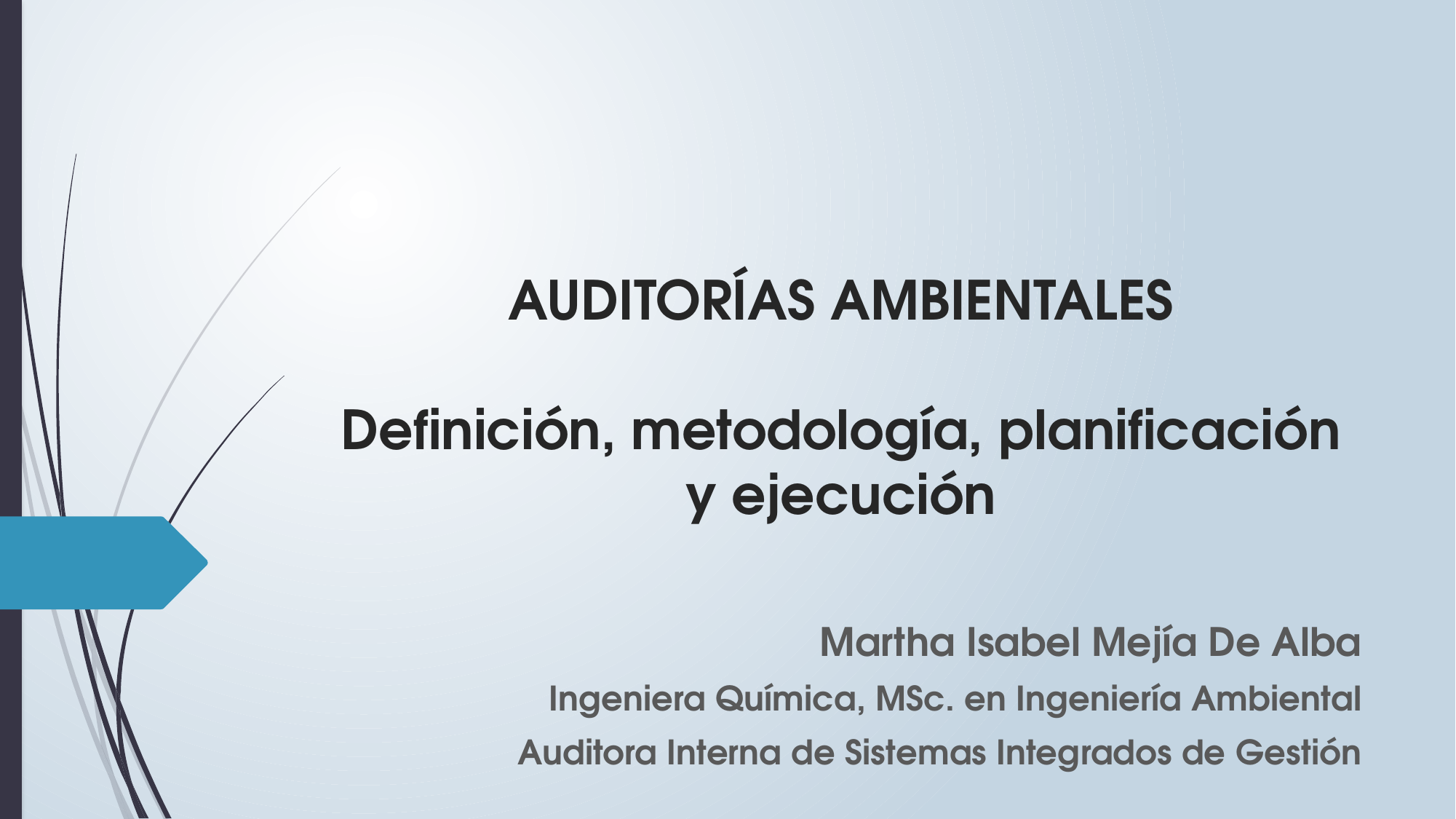

# AUDITORÍAS AMBIENTALES Definición, metodología, planificación y ejecución

Martha Isabel Mejía De Alba
Ingeniera Química, MSc. en Ingeniería Ambiental
Auditora Interna de Sistemas Integrados de Gestión